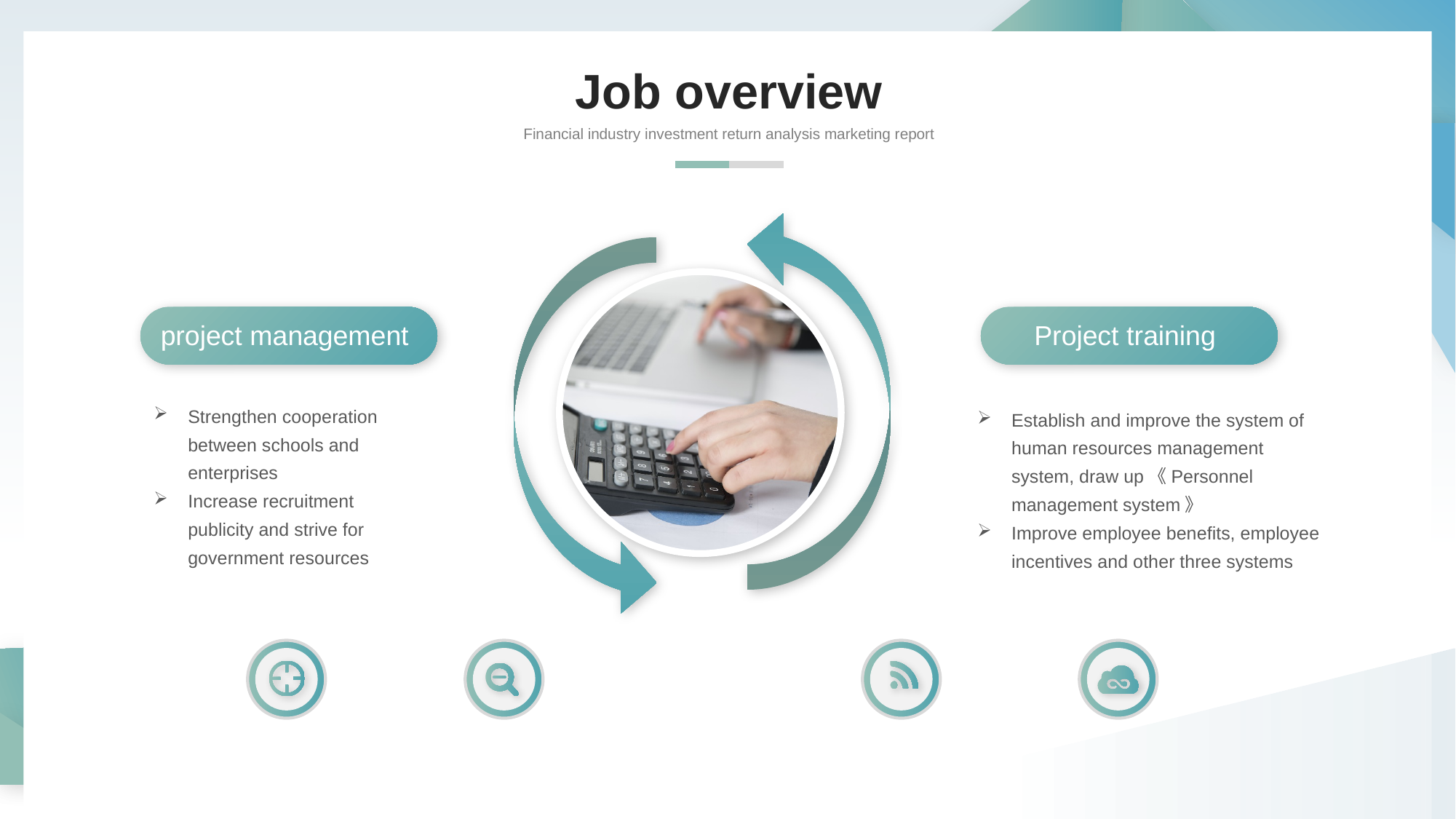

Job overview
Financial industry investment return analysis marketing report

project management

Project training
Strengthen cooperation between schools and enterprises
Increase recruitment publicity and strive for government resources
Establish and improve the system of human resources management system, draw up《Personnel management system》
Improve employee benefits, employee incentives and other three systems